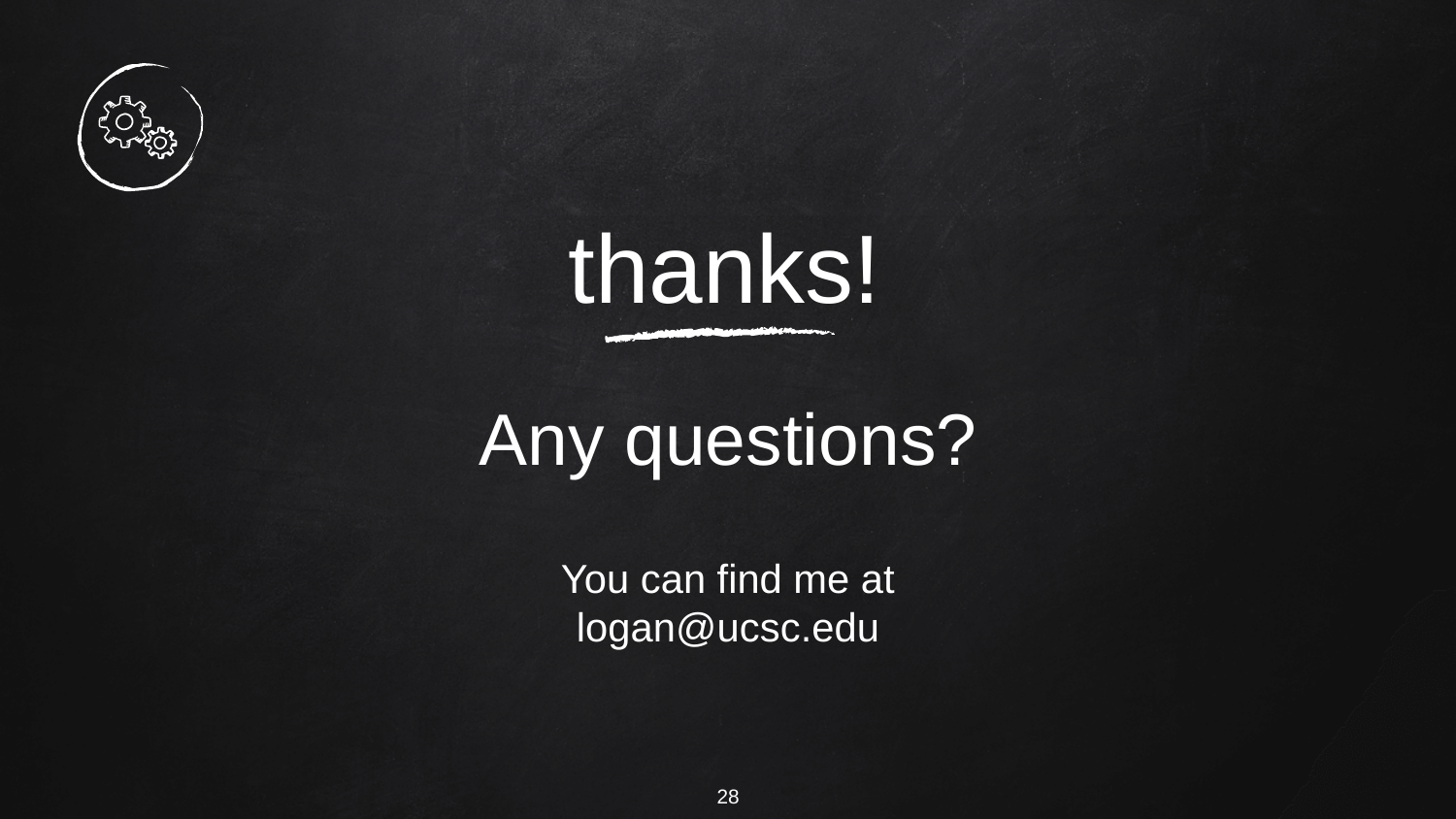

thanks!

Any questions?

You can find me at
logan@ucsc.edu
28